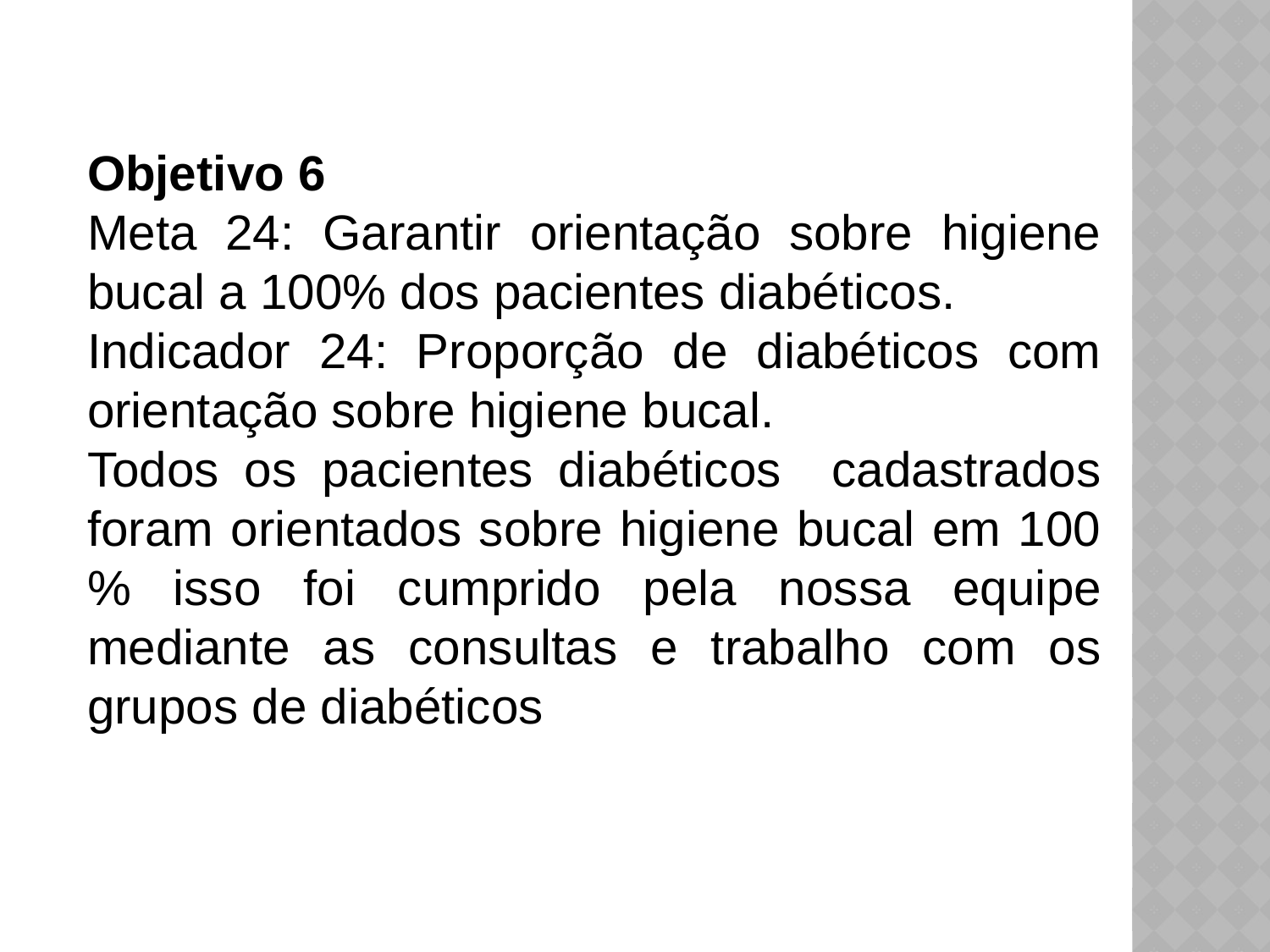

Objetivo 6
Meta 24: Garantir orientação sobre higiene bucal a 100% dos pacientes diabéticos.
Indicador 24: Proporção de diabéticos com orientação sobre higiene bucal.
Todos os pacientes diabéticos  cadastrados foram orientados sobre higiene bucal em 100 % isso foi cumprido pela nossa equipe mediante as consultas e trabalho com os grupos de diabéticos